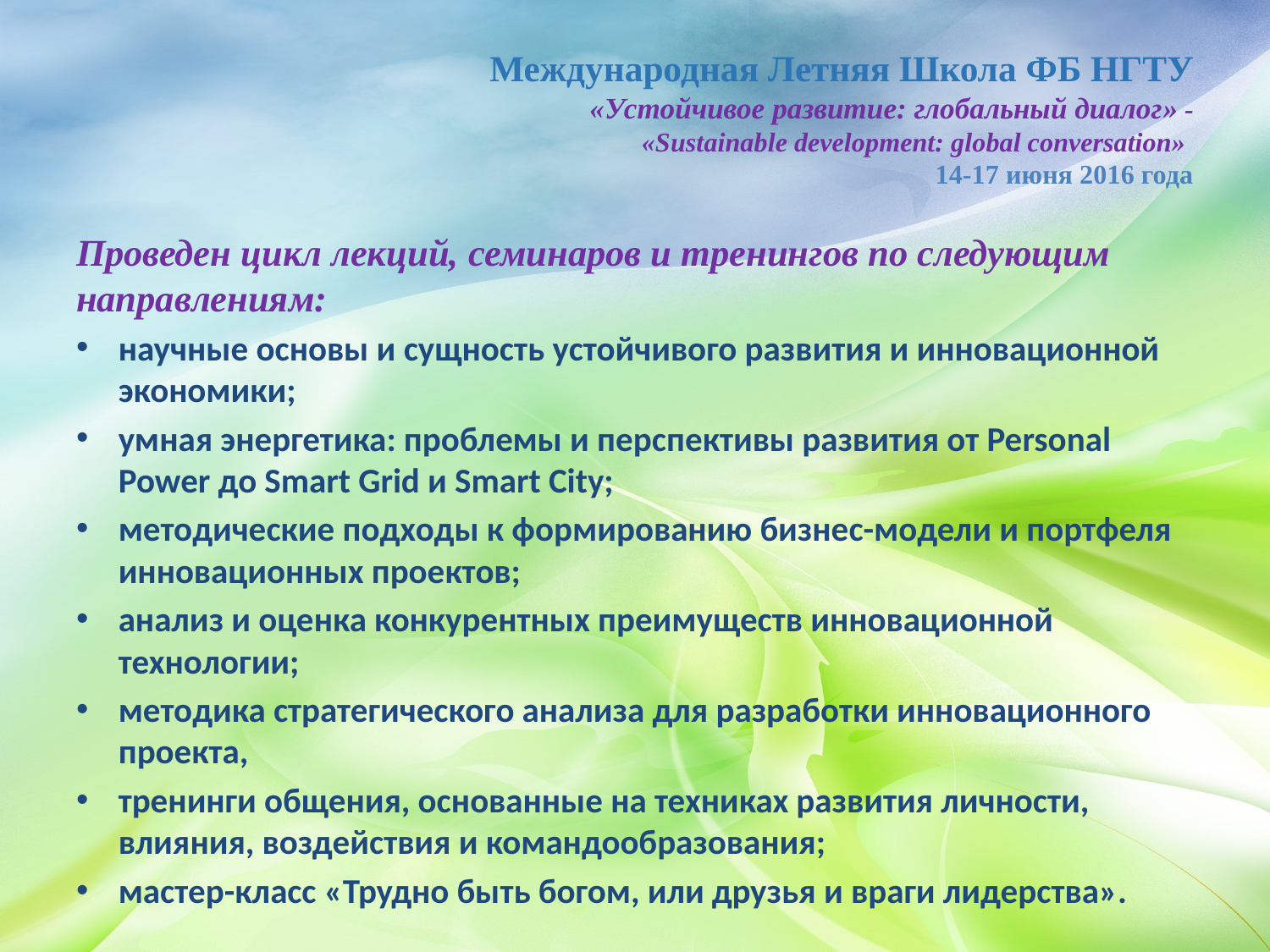

# Международная Летняя Школа ФБ НГТУ «Устойчивое развитие: глобальный диалог» - «Sustainable development: global conversation» 14-17 июня 2016 года
Проведен цикл лекций, семинаров и тренингов по следующим направлениям:
научные основы и сущность устойчивого развития и инновационной экономики;
умная энергетика: проблемы и перспективы развития от Personal Power до Smart Grid и Smart City;
методические подходы к формированию бизнес-модели и портфеля инновационных проектов;
анализ и оценка конкурентных преимуществ инновационной технологии;
методика стратегического анализа для разработки инновационного проекта,
тренинги общения, основанные на техниках развития личности, влияния, воздействия и командообразования;
мастер-класс «Трудно быть богом, или друзья и враги лидерства».